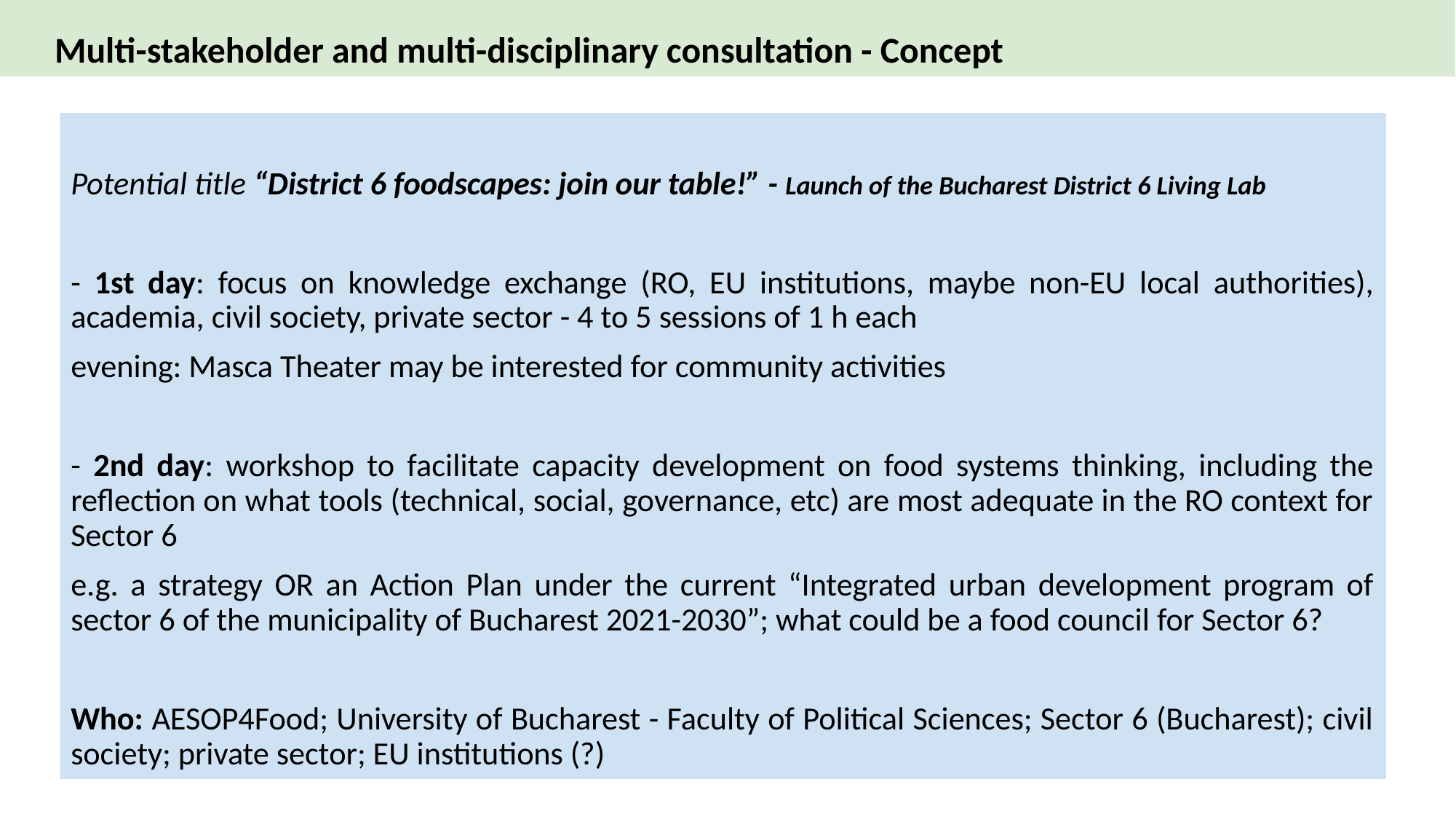

# Multi-stakeholder and multi-disciplinary consultation - Concept

Potential title “District 6 foodscapes: join our table!” - Launch of the Bucharest District 6 Living Lab

- 1st day: focus on knowledge exchange (RO, EU institutions, maybe non-EU local authorities), academia, civil society, private sector - 4 to 5 sessions of 1 h each
evening: Masca Theater may be interested for community activities

- 2nd day: workshop to facilitate capacity development on food systems thinking, including the reflection on what tools (technical, social, governance, etc) are most adequate in the RO context for Sector 6
e.g. a strategy OR an Action Plan under the current “Integrated urban development program of sector 6 of the municipality of Bucharest 2021-2030”; what could be a food council for Sector 6?

Who: AESOP4Food; University of Bucharest - Faculty of Political Sciences; Sector 6 (Bucharest); civil society; private sector; EU institutions (?)